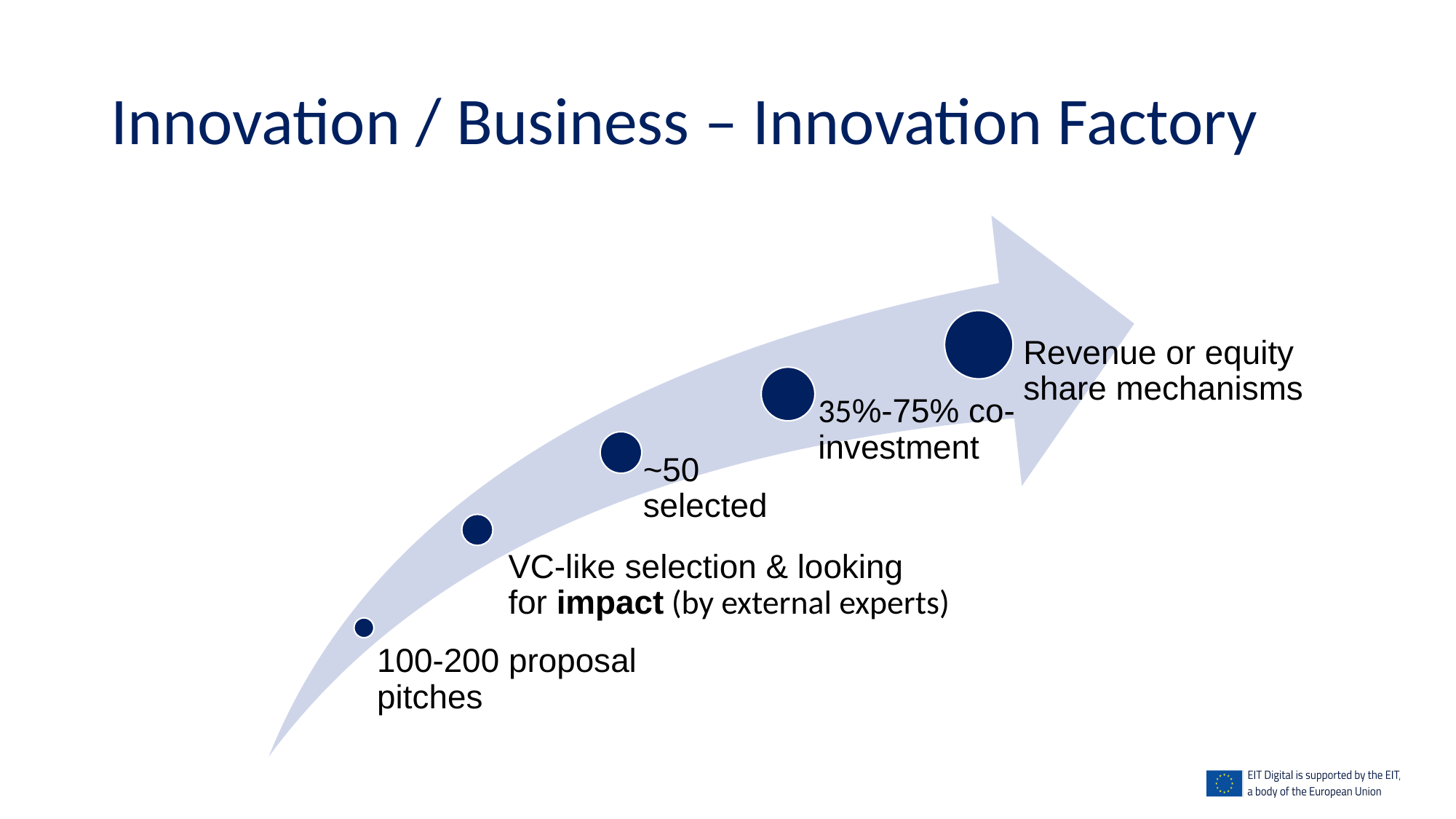

# Innovation / Business – Innovation Factory
100-200 proposal pitches
VC-like selection & looking for impact (by external experts)
~50 selected
35%-75% co-investment
Revenue or equity share mechanisms